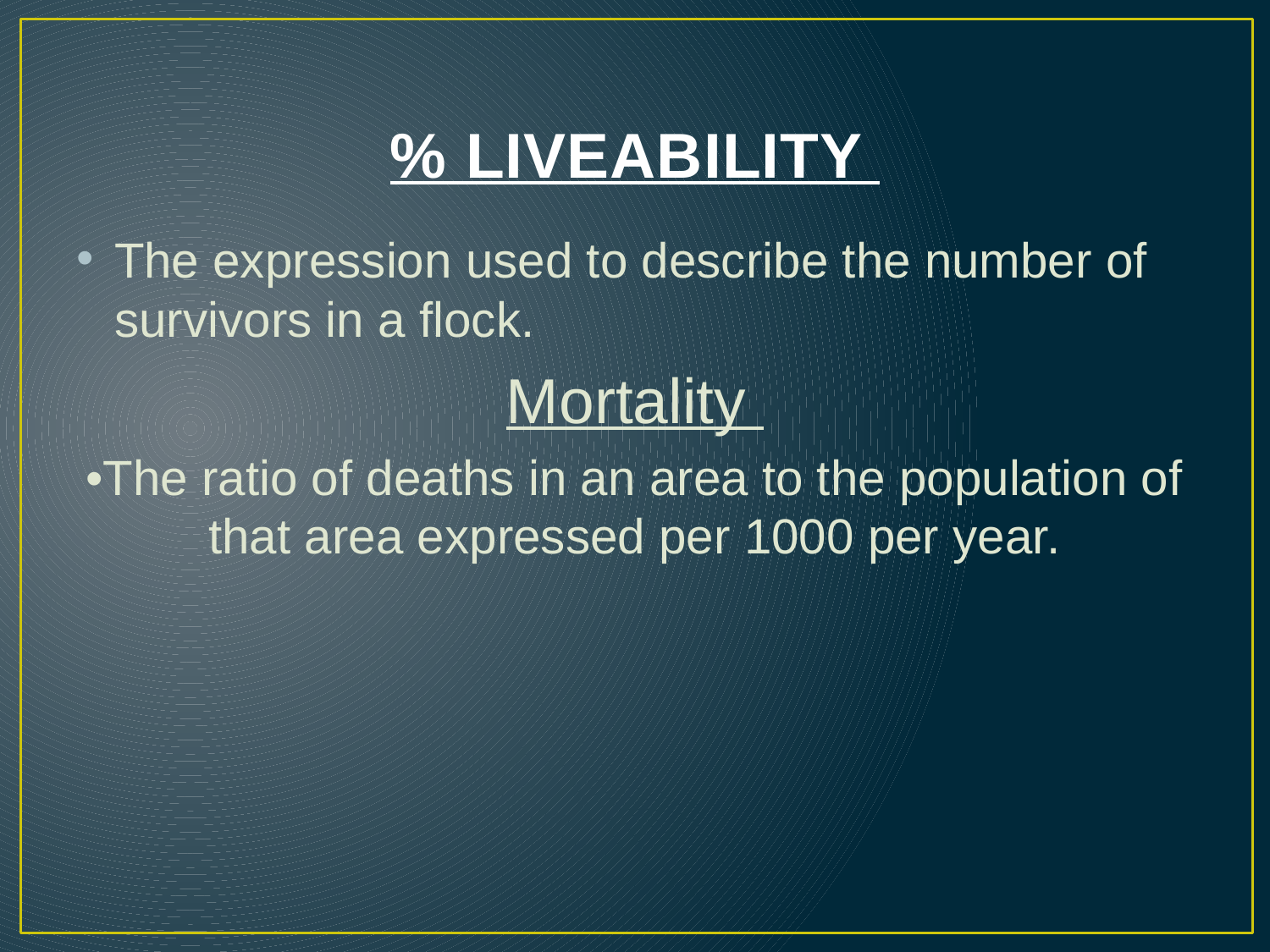

# % LIVEABILITY
The expression used to describe the number of survivors in a flock.
Mortality
•The ratio of deaths in an area to the population of that area expressed per 1000 per year.